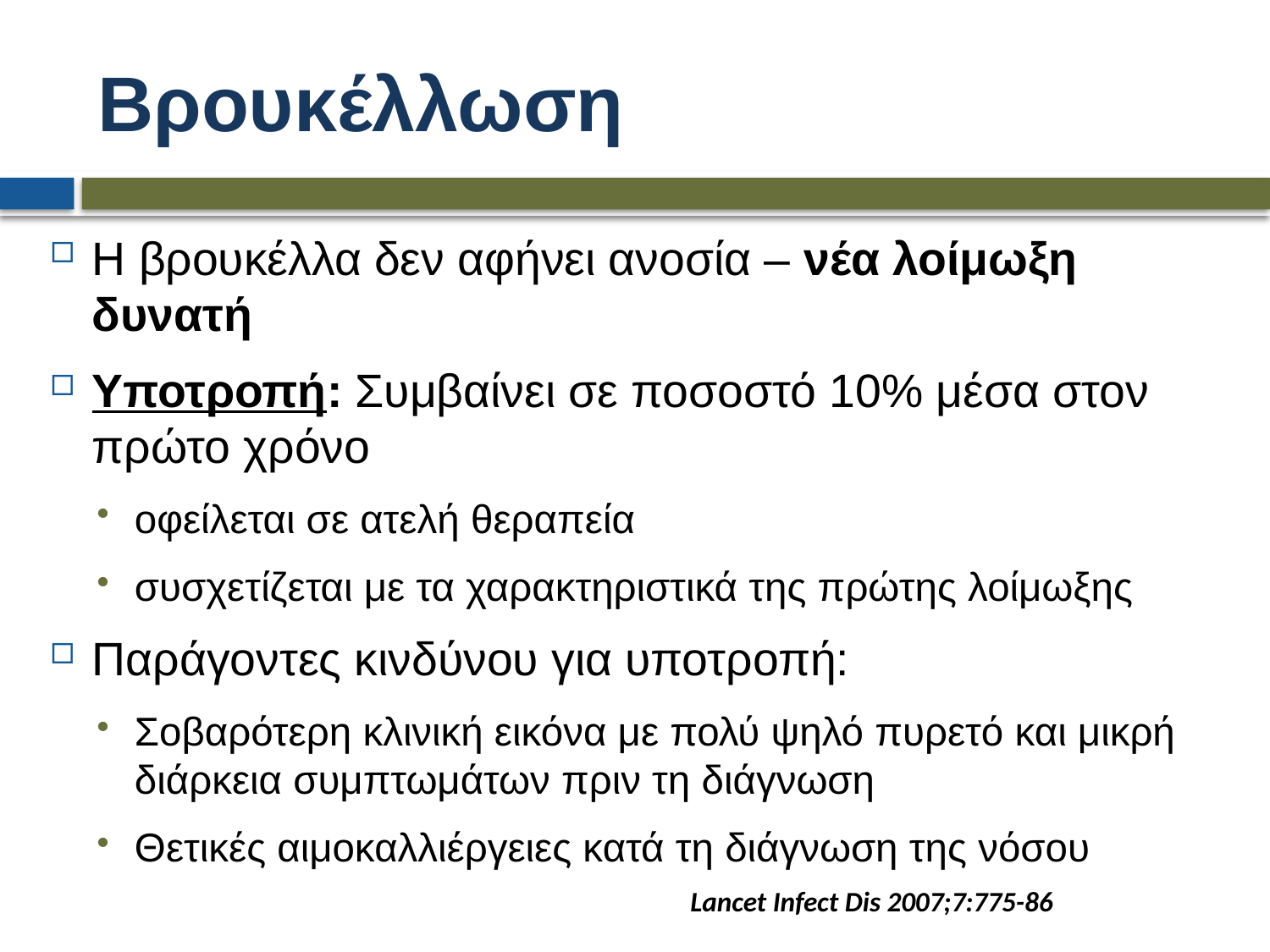

# Βρουκέλλωση
Η βρουκέλλα δεν αφήνει ανοσία – νέα λοίμωξη δυνατή
Υποτροπή: Συμβαίνει σε ποσοστό 10% μέσα στον πρώτο χρόνο
οφείλεται σε ατελή θεραπεία
συσχετίζεται με τα χαρακτηριστικά της πρώτης λοίμωξης
Παράγοντες κινδύνου για υποτροπή:
Σοβαρότερη κλινική εικόνα με πολύ ψηλό πυρετό και μικρή διάρκεια συμπτωμάτων πριν τη διάγνωση
Θετικές αιμοκαλλιέργειες κατά τη διάγνωση της νόσου

Lancet Infect Dis 2007;7:775-86